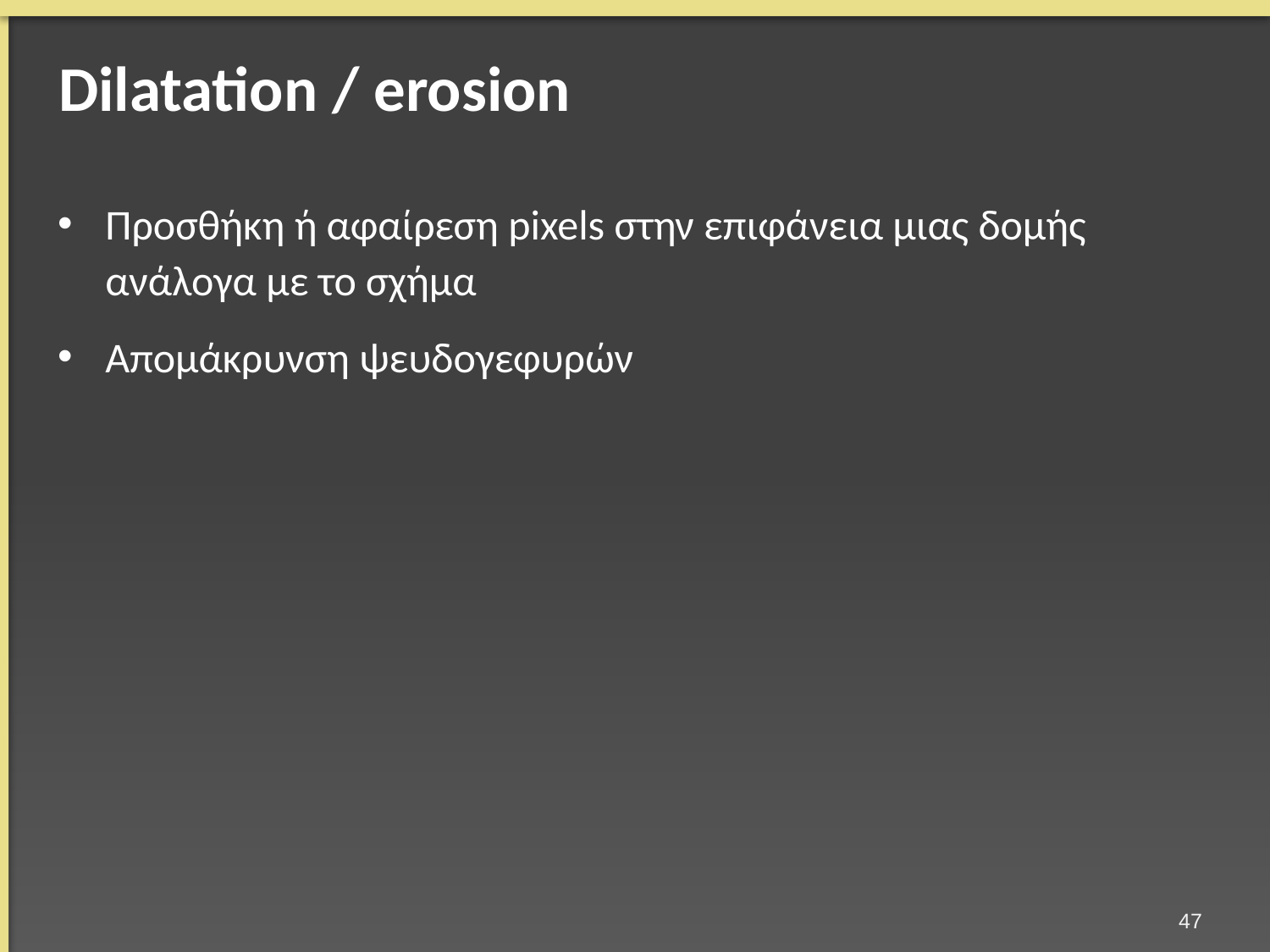

# Dilatation / erosion
Προσθήκη ή αφαίρεση pixels στην επιφάνεια μιας δομής ανάλογα με το σχήμα
Απομάκρυνση ψευδογεφυρών
47